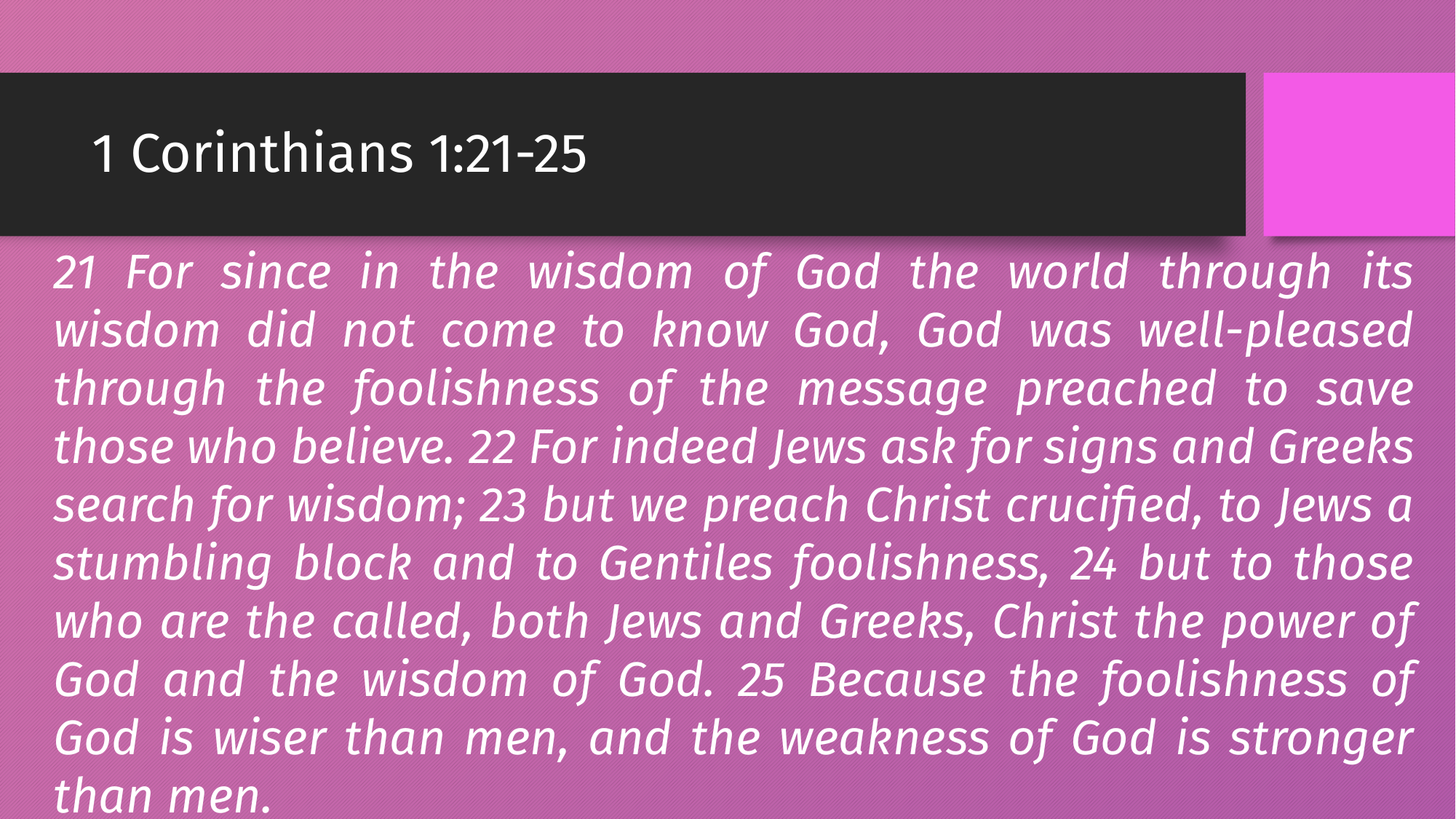

# 1 Corinthians 1:21-25
21 For since in the wisdom of God the world through its wisdom did not come to know God, God was well-pleased through the foolishness of the message preached to save those who believe. 22 For indeed Jews ask for signs and Greeks search for wisdom; 23 but we preach Christ crucified, to Jews a stumbling block and to Gentiles foolishness, 24 but to those who are the called, both Jews and Greeks, Christ the power of God and the wisdom of God. 25 Because the foolishness of God is wiser than men, and the weakness of God is stronger than men.